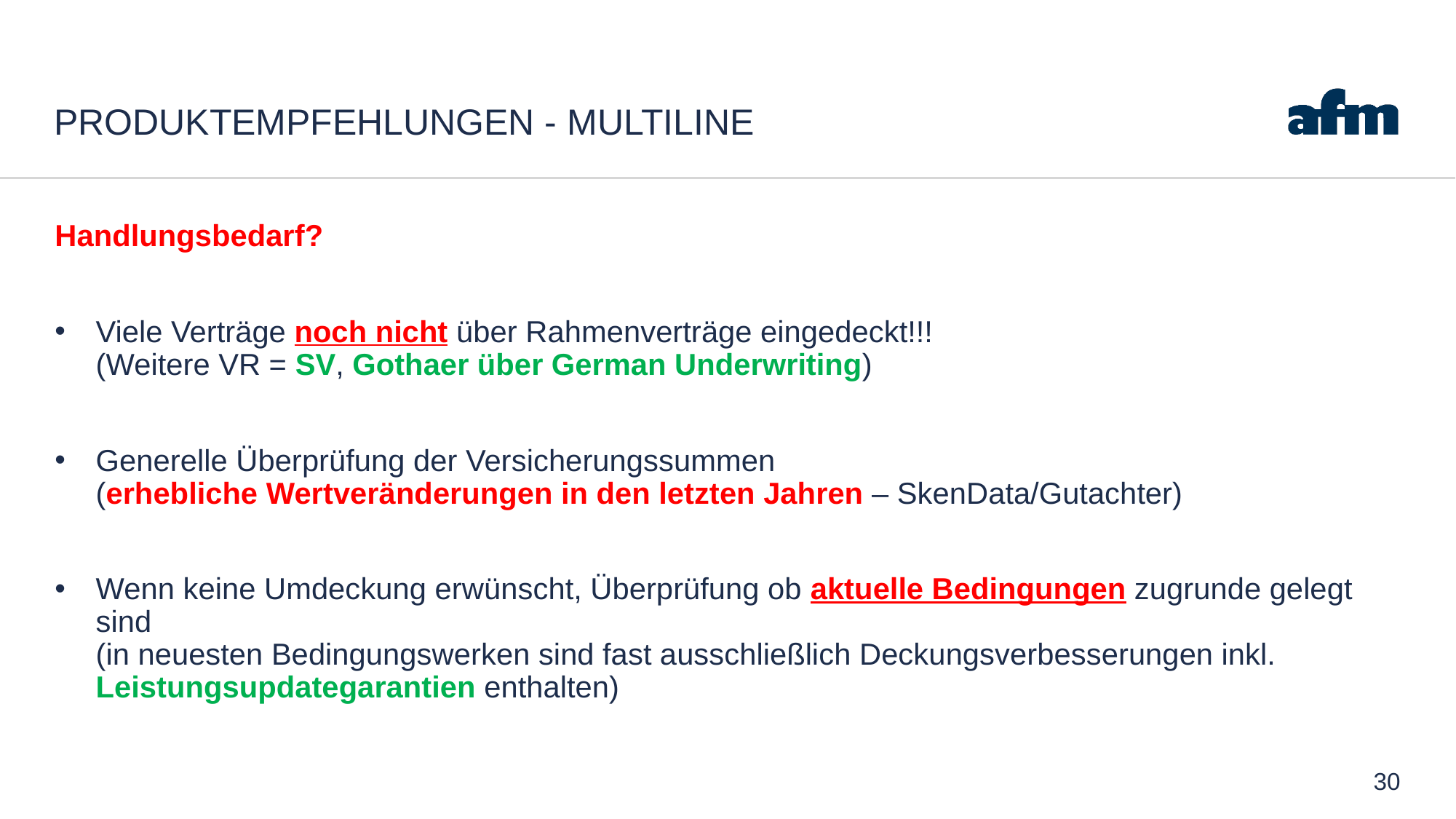

# Produktempfehlungen - MultiLine
Handlungsbedarf?

Viele Verträge noch nicht über Rahmenverträge eingedeckt!!!
(Weitere VR = SV, Gothaer über German Underwriting)

Generelle Überprüfung der Versicherungssummen
(erhebliche Wertveränderungen in den letzten Jahren – SkenData/Gutachter)

Wenn keine Umdeckung erwünscht, Überprüfung ob aktuelle Bedingungen zugrunde gelegt sind
(in neuesten Bedingungswerken sind fast ausschließlich Deckungsverbesserungen inkl. Leistungsupdategarantien enthalten)

30